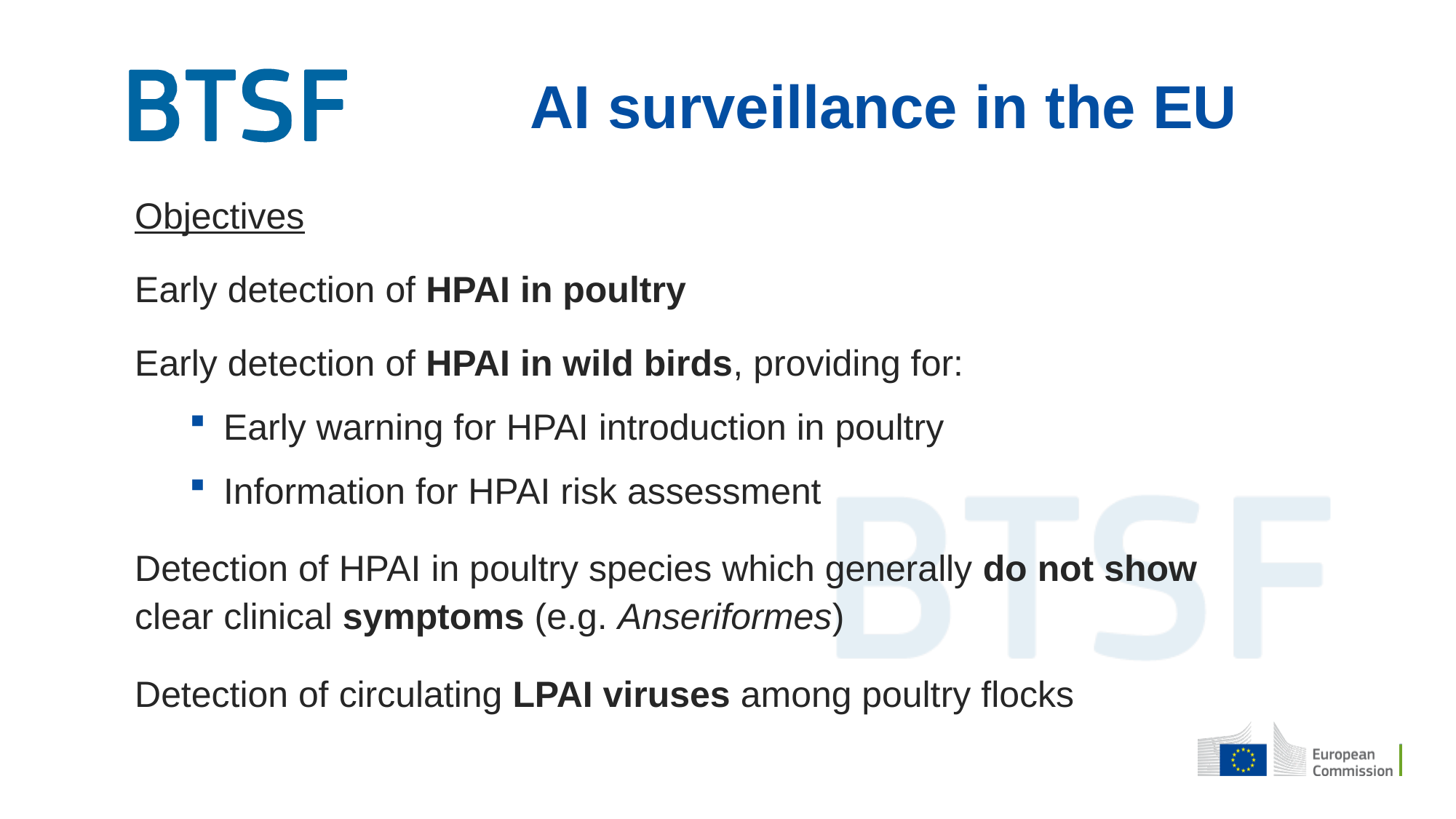

AI surveillance in the EU
Objectives
Early detection of HPAI in poultry
Early detection of HPAI in wild birds, providing for:
Early warning for HPAI introduction in poultry
Information for HPAI risk assessment
Detection of HPAI in poultry species which generally do not show clear clinical symptoms (e.g. Anseriformes)
Detection of circulating LPAI viruses among poultry flocks